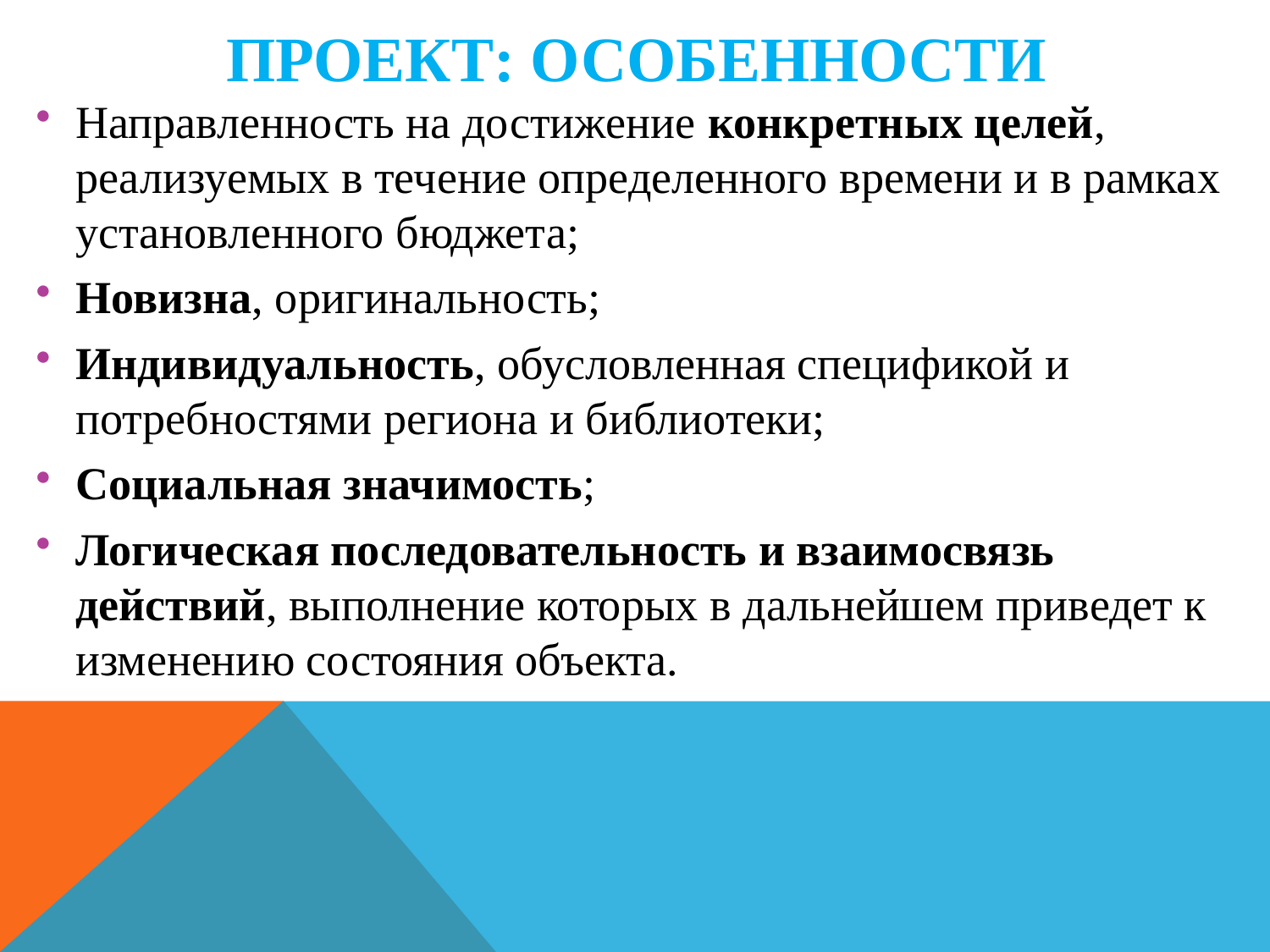

# Проект: особенности
Направленность на достижение конкретных целей, реализуемых в течение определенного времени и в рамках установленного бюджета;
Новизна, оригинальность;
Индивидуальность, обусловленная спецификой и потребностями региона и библиотеки;
Социальная значимость;
Логическая последовательность и взаимосвязь действий, выполнение которых в дальнейшем приведет к изменению состояния объекта.